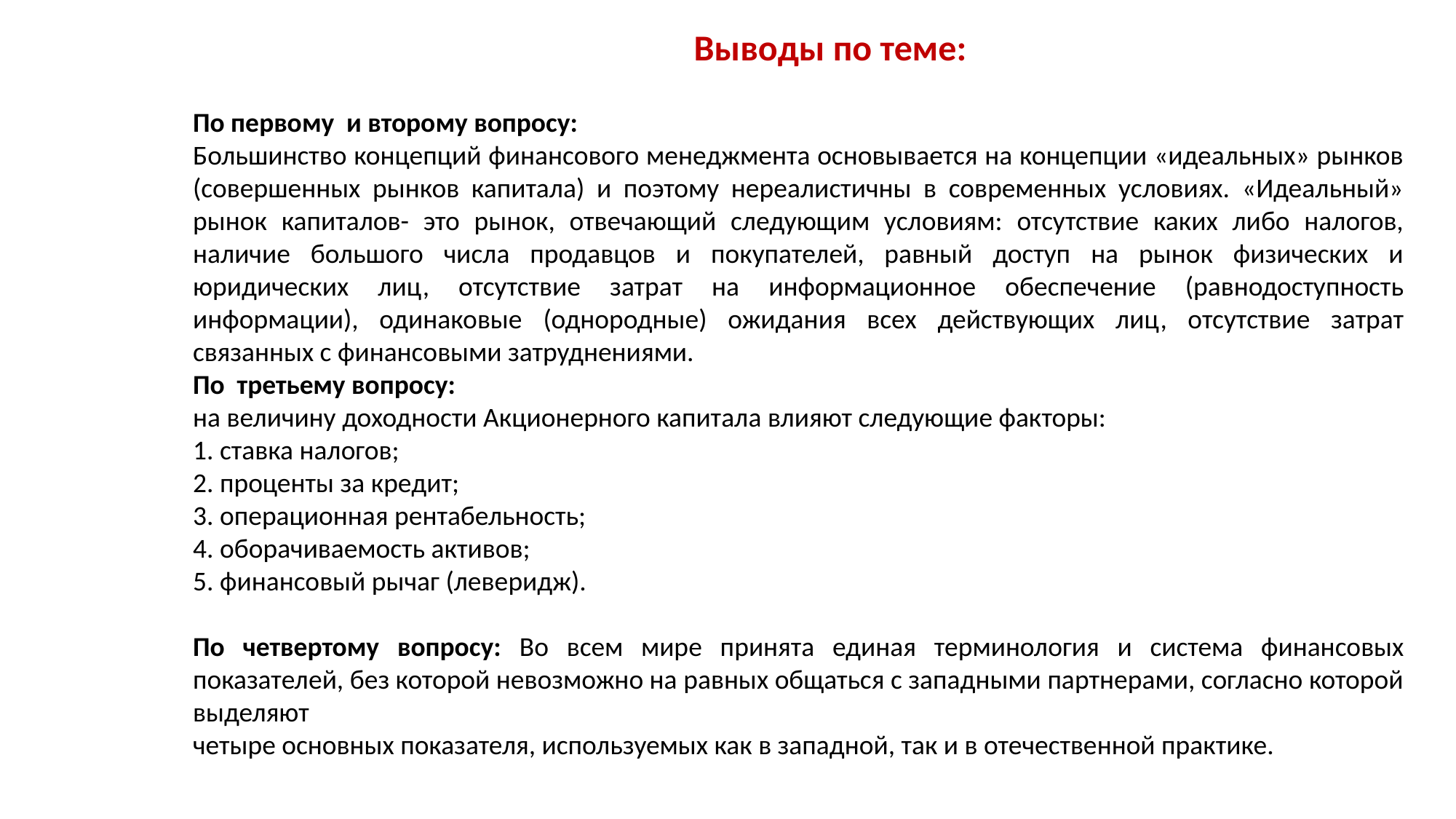

Выводы по теме:

По первому  и второму вопросу:
Большинство концепций финансового менеджмента основывается на концепции «идеальных» рынков (совершенных рынков капитала) и поэтому нереалистичны в современных условиях. «Идеальный» рынок капиталов- это рынок, отвечающий следующим условиям: отсутствие каких либо налогов, наличие большого числа продавцов и покупателей, равный доступ на рынок физических и юридических лиц, отсутствие затрат на информационное обеспечение (равнодоступность информации), одинаковые (однородные) ожидания всех действующих лиц, отсутствие затрат связанных с финансовыми затруднениями.
По  третьему вопросу:
на величину доходности Акционерного капитала влияют следующие факторы:
1. ставка налогов;
2. проценты за кредит;
3. операционная рентабельность;
4. оборачиваемость активов;
5. финансовый рычаг (леверидж).

По четвертому вопросу: Во всем мире принята единая терминология и система финансовых показателей, без которой невозможно на равных общаться с западными партнерами, согласно которой выделяют
четыре основных показателя, используемых как в западной, так и в отечественной практике.